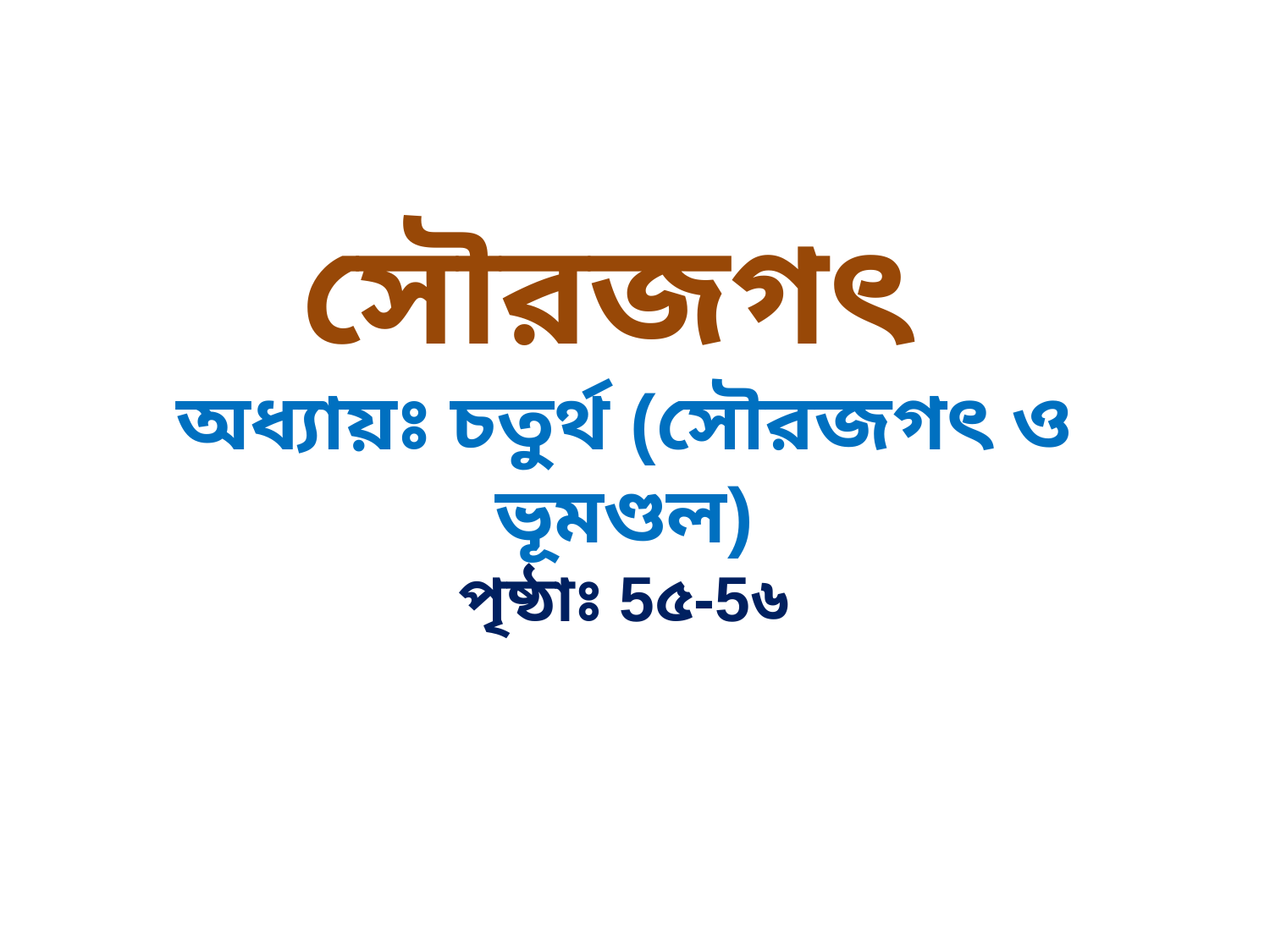

সৌরজগৎ
অধ্যায়ঃ চতুর্থ (সৌরজগৎ ও ভূমণ্ডল)
পৃষ্ঠাঃ 5৫-5৬